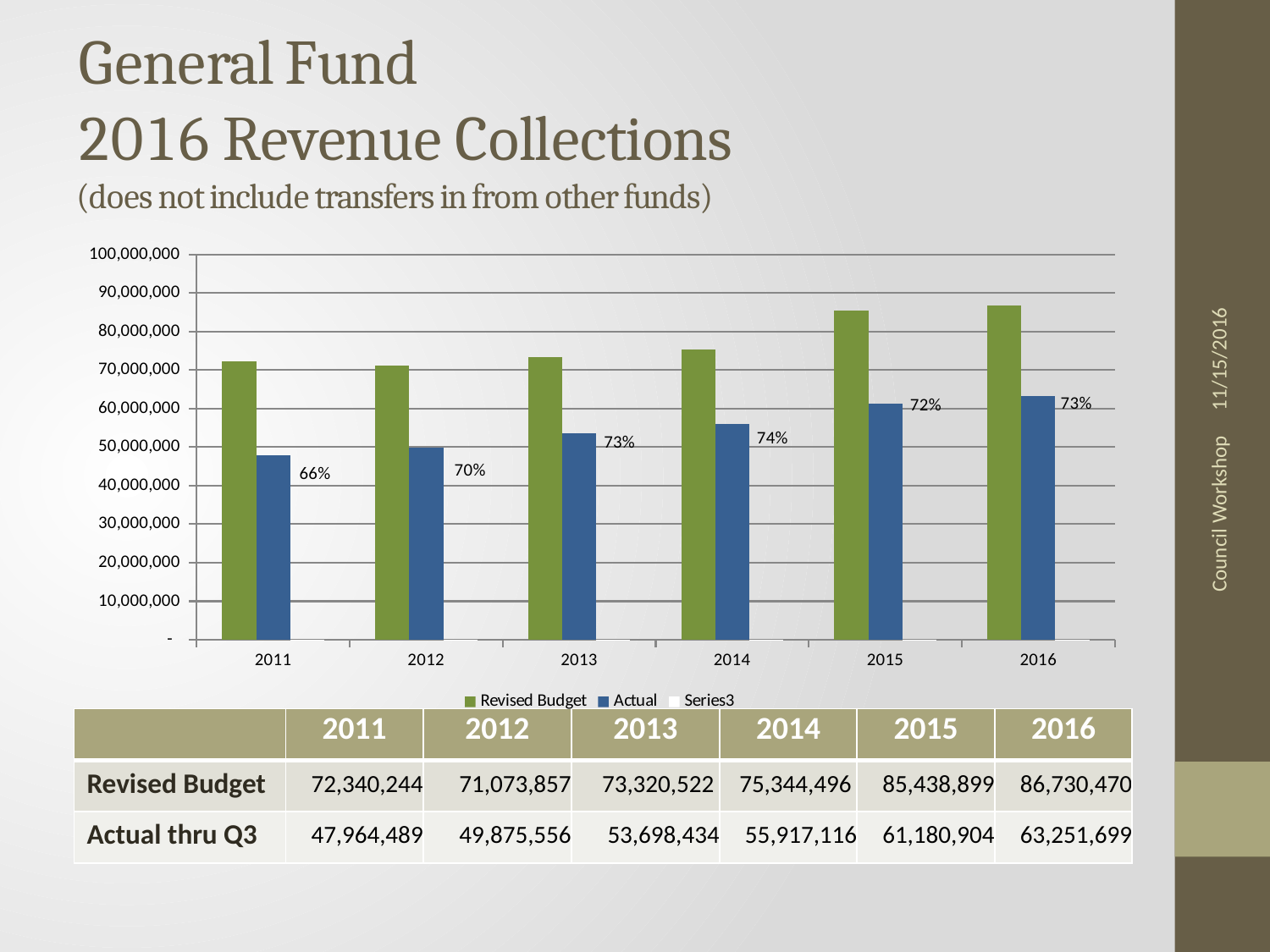

# General Fund 2016 Revenue Collections (does not include transfers in from other funds)
11/15/2016

### Chart

| Category | Revised Budget | Actual |  |
|---|---|---|---|
| 2011 | 72340244.0 | 47964488.53 | 0.6630401817555385 |
| 2012 | 71071857.0 | 49875556.01 | 0.701762386903722 |
| 2013 | 73320522.0 | 53698433.94 | 0.7323793185760461 |
| 2014 | 75344496.0 | 55917116.35 | 0.7421526364712825 |
| 2015 | 85438899.0 | 61180903.980000004 | 0.7160778602729888 |
| 2016 | 86730470.0 | 63251699.29 | 0.7292904015163298 |
Council Workshop
|  | 2011 | 2012 | 2013 | 2014 | 2015 | 2016 |
| --- | --- | --- | --- | --- | --- | --- |
| Revised Budget | 72,340,244 | 71,073,857 | 73,320,522 | 75,344,496 | 85,438,899 | 86,730,470 |
| Actual thru Q3 | 47,964,489 | 49,875,556 | 53,698,434 | 55,917,116 | 61,180,904 | 63,251,699 |